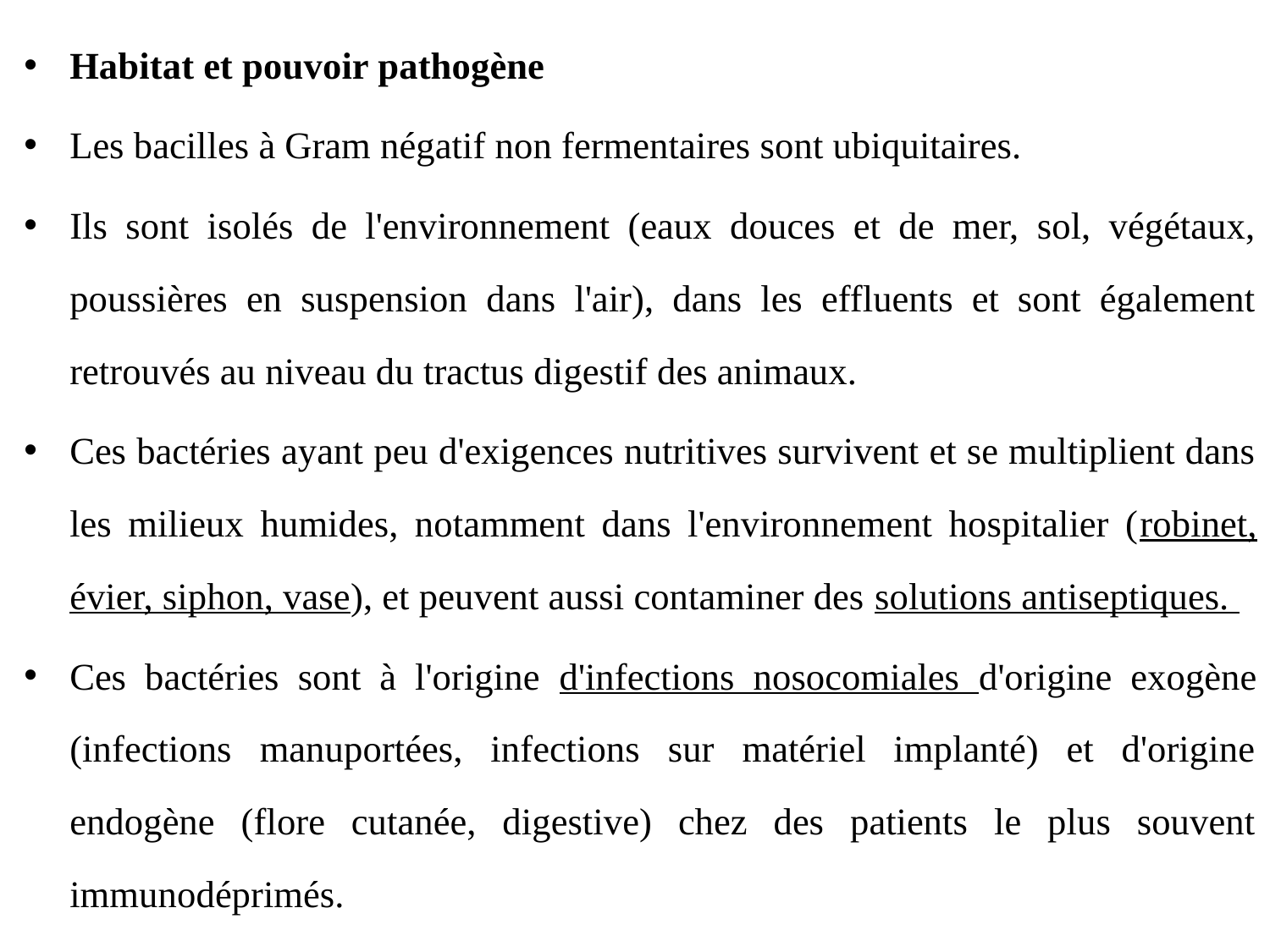

Habitat et pouvoir pathogène
Les bacilles à Gram négatif non fermentaires sont ubiquitaires.
Ils sont isolés de l'environnement (eaux douces et de mer, sol, végétaux, poussières en suspension dans l'air), dans les effluents et sont également retrouvés au niveau du tractus digestif des animaux.
Ces bactéries ayant peu d'exigences nutritives survivent et se multiplient dans les milieux humides, notamment dans l'environnement hospitalier (robinet, évier, siphon, vase), et peuvent aussi contaminer des solutions antiseptiques.
Ces bactéries sont à l'origine d'infections nosocomiales d'origine exogène (infections manuportées, infections sur matériel implanté) et d'origine endogène (flore cutanée, digestive) chez des patients le plus souvent immunodéprimés.